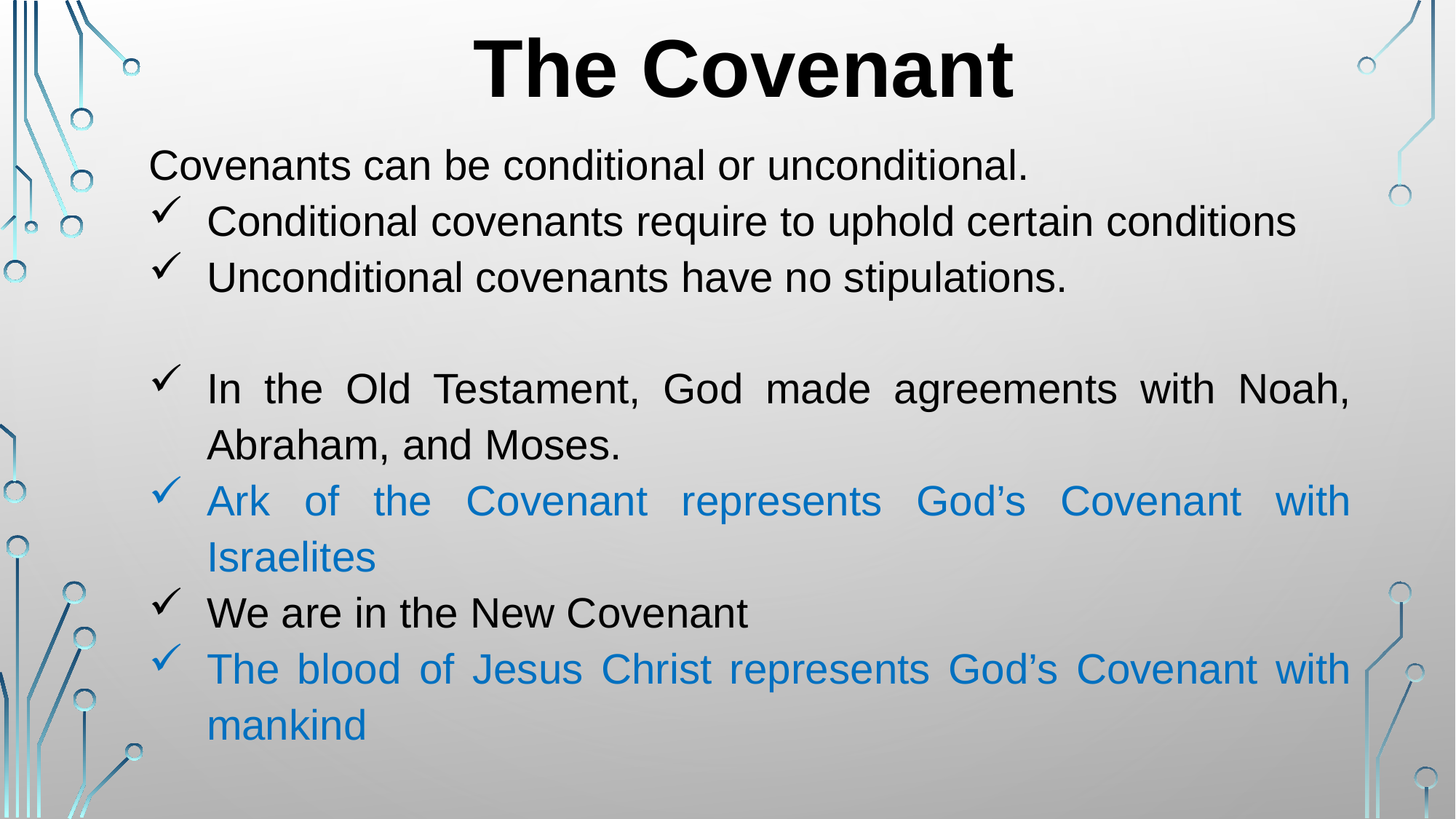

# The Covenant
Covenants can be conditional or unconditional.
Conditional covenants require to uphold certain conditions
Unconditional covenants have no stipulations.

In the Old Testament, God made agreements with Noah, Abraham, and Moses.
Ark of the Covenant represents God’s Covenant with Israelites
We are in the New Covenant
The blood of Jesus Christ represents God’s Covenant with mankind